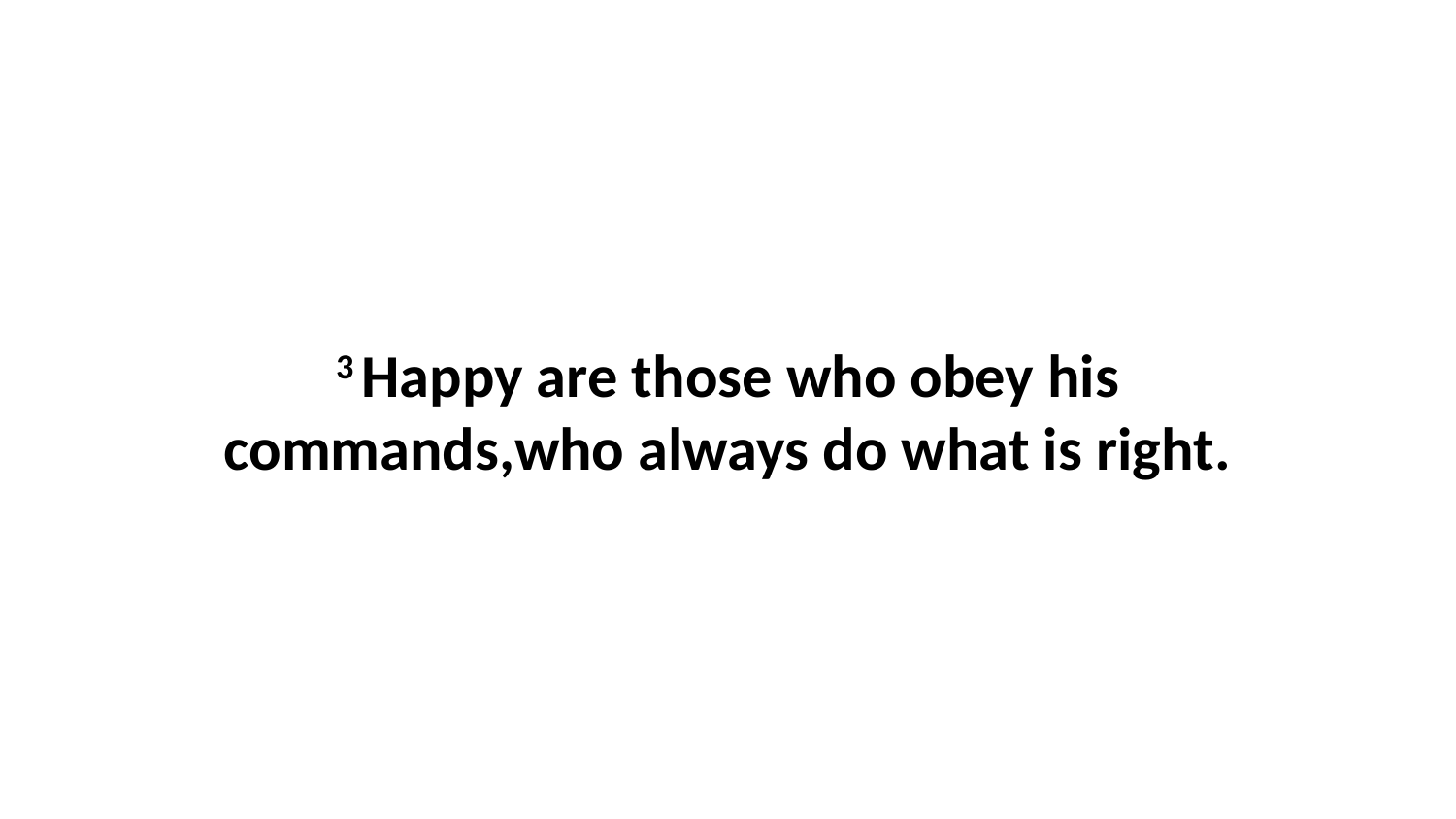

3 Happy are those who obey his commands,who always do what is right.